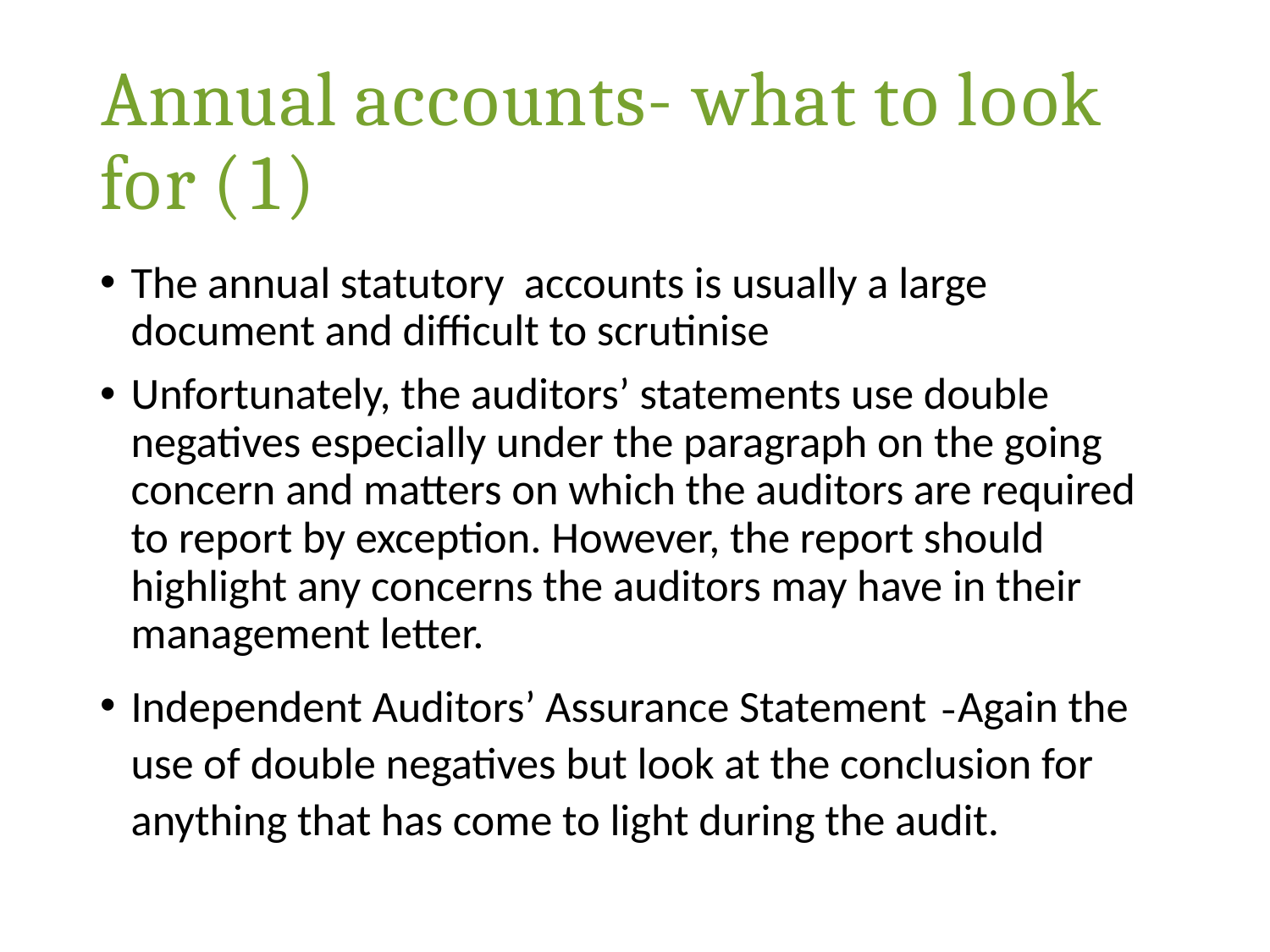

# Annual accounts- what to look for (1)
The annual statutory  accounts is usually a large document and difficult to scrutinise
Unfortunately, the auditors’ statements use double negatives especially under the paragraph on the going concern and matters on which the auditors are required to report by exception. However, the report should highlight any concerns the auditors may have in their management letter.
Independent Auditors’ Assurance Statement -Again the use of double negatives but look at the conclusion for anything that has come to light during the audit.